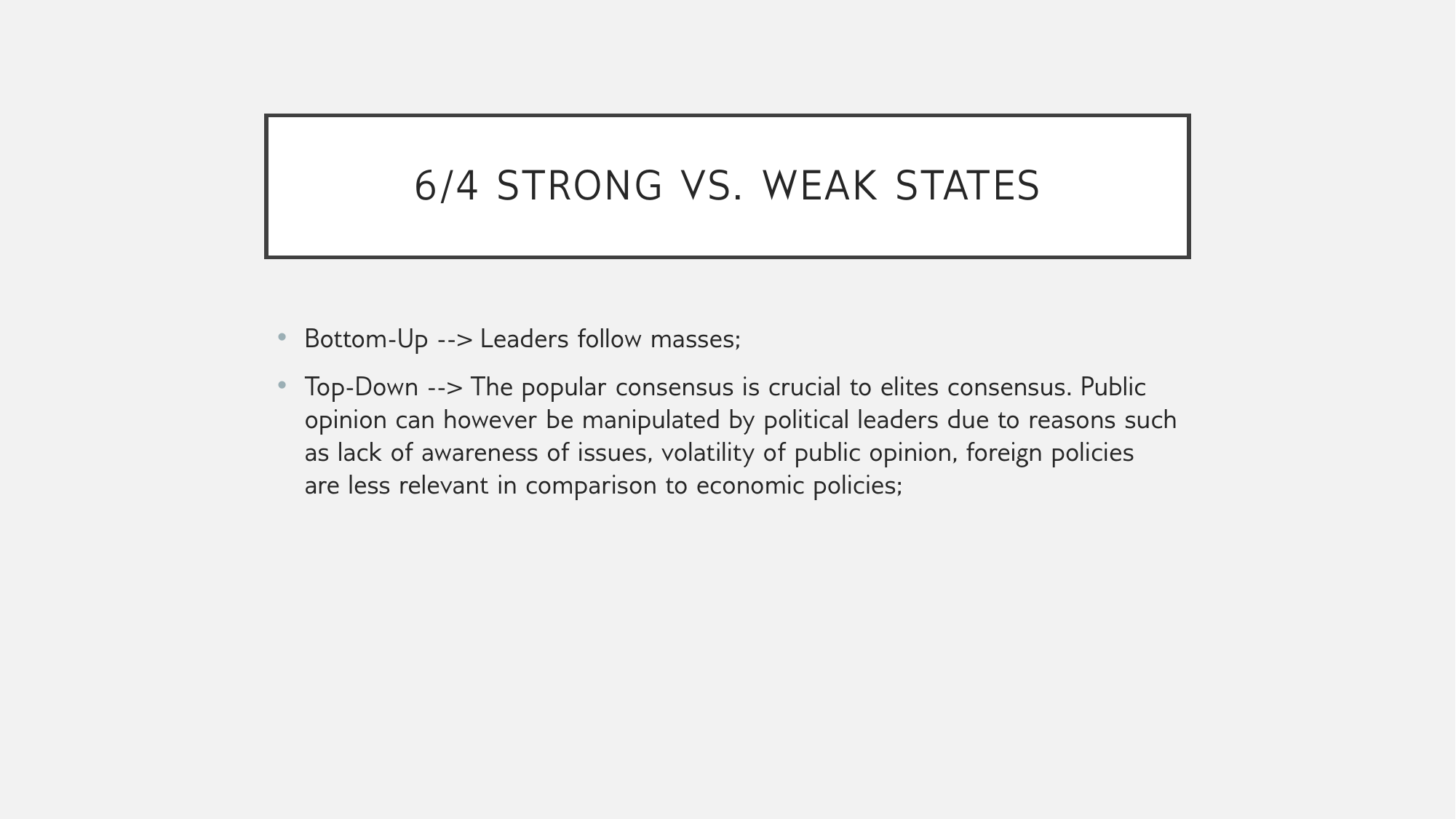

# 6/4 Strong vs. Weak states
Bottom-Up --> Leaders follow masses;
Top-Down --> The popular consensus is crucial to elites consensus. Public opinion can however be manipulated by political leaders due to reasons such as lack of awareness of issues, volatility of public opinion, foreign policies are less relevant in comparison to economic policies;